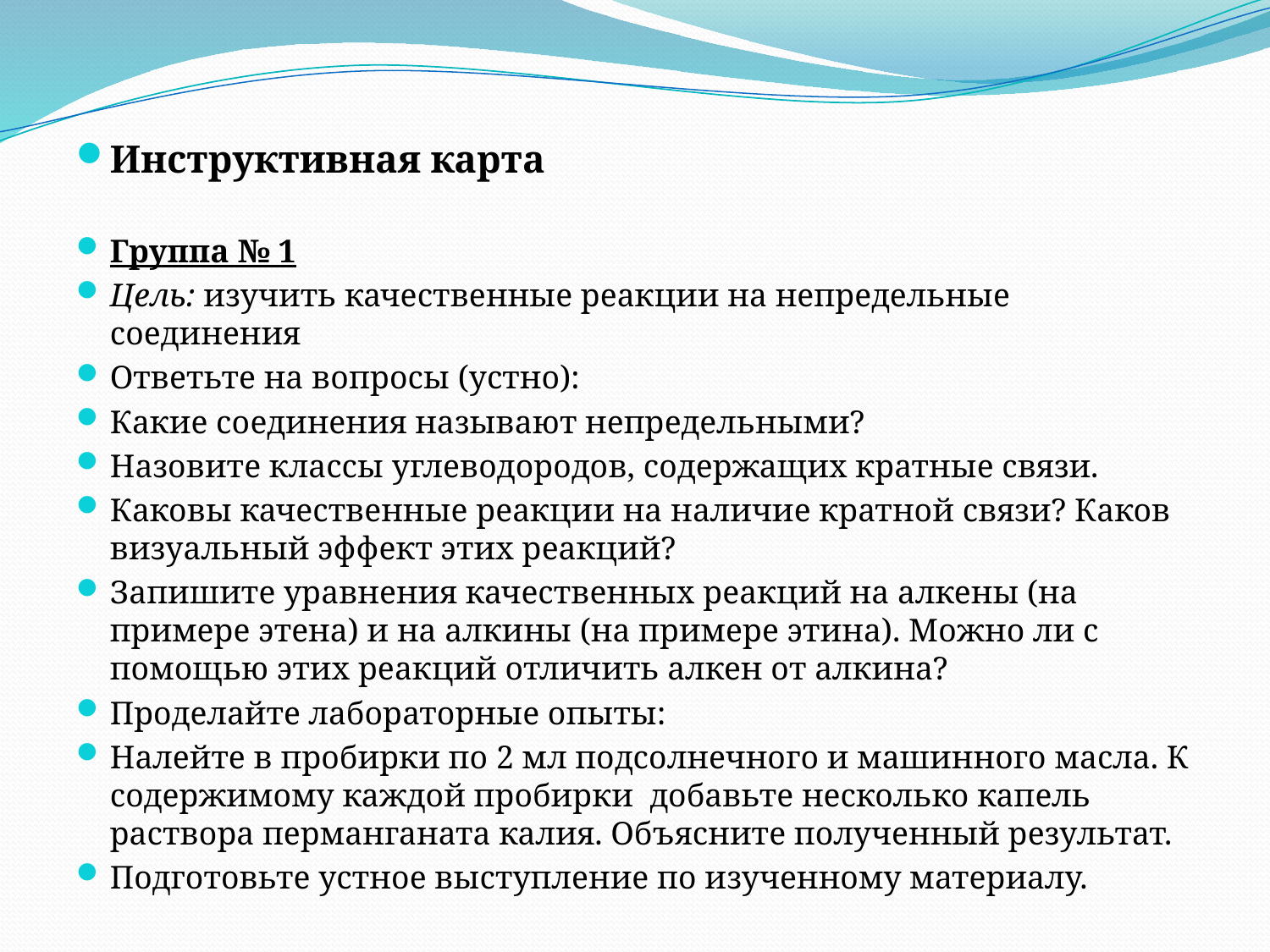

Инструктивная карта

Группа № 1
Цель: изучить качественные реакции на непредельные соединения
Ответьте на вопросы (устно):
Какие соединения называют непредельными?
Назовите классы углеводородов, содержащих кратные связи.
Каковы качественные реакции на наличие кратной связи? Каков визуальный эффект этих реакций?
Запишите уравнения качественных реакций на алкены (на примере этена) и на алкины (на примере этина). Можно ли с помощью этих реакций отличить алкен от алкина?
Проделайте лабораторные опыты:
Налейте в пробирки по 2 мл подсолнечного и машинного масла. К содержимому каждой пробирки  добавьте несколько капель раствора перманганата калия. Объясните полученный результат.
Подготовьте устное выступление по изученному материалу.